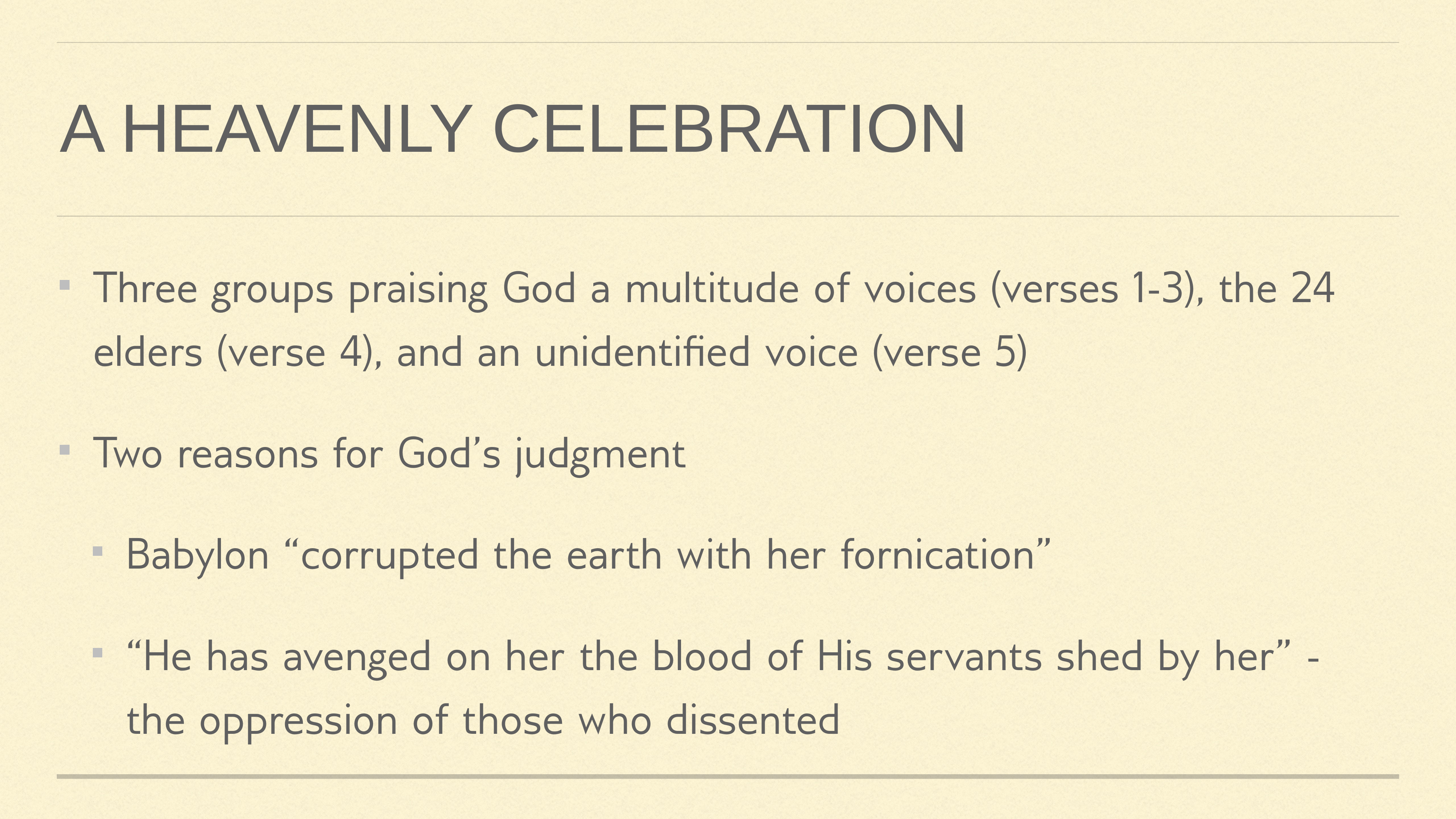

# A heavenly celebration
Three groups praising God a multitude of voices (verses 1-3), the 24 elders (verse 4), and an unidentified voice (verse 5)
Two reasons for God’s judgment
Babylon “corrupted the earth with her fornication”
“He has avenged on her the blood of His servants shed by her” - the oppression of those who dissented